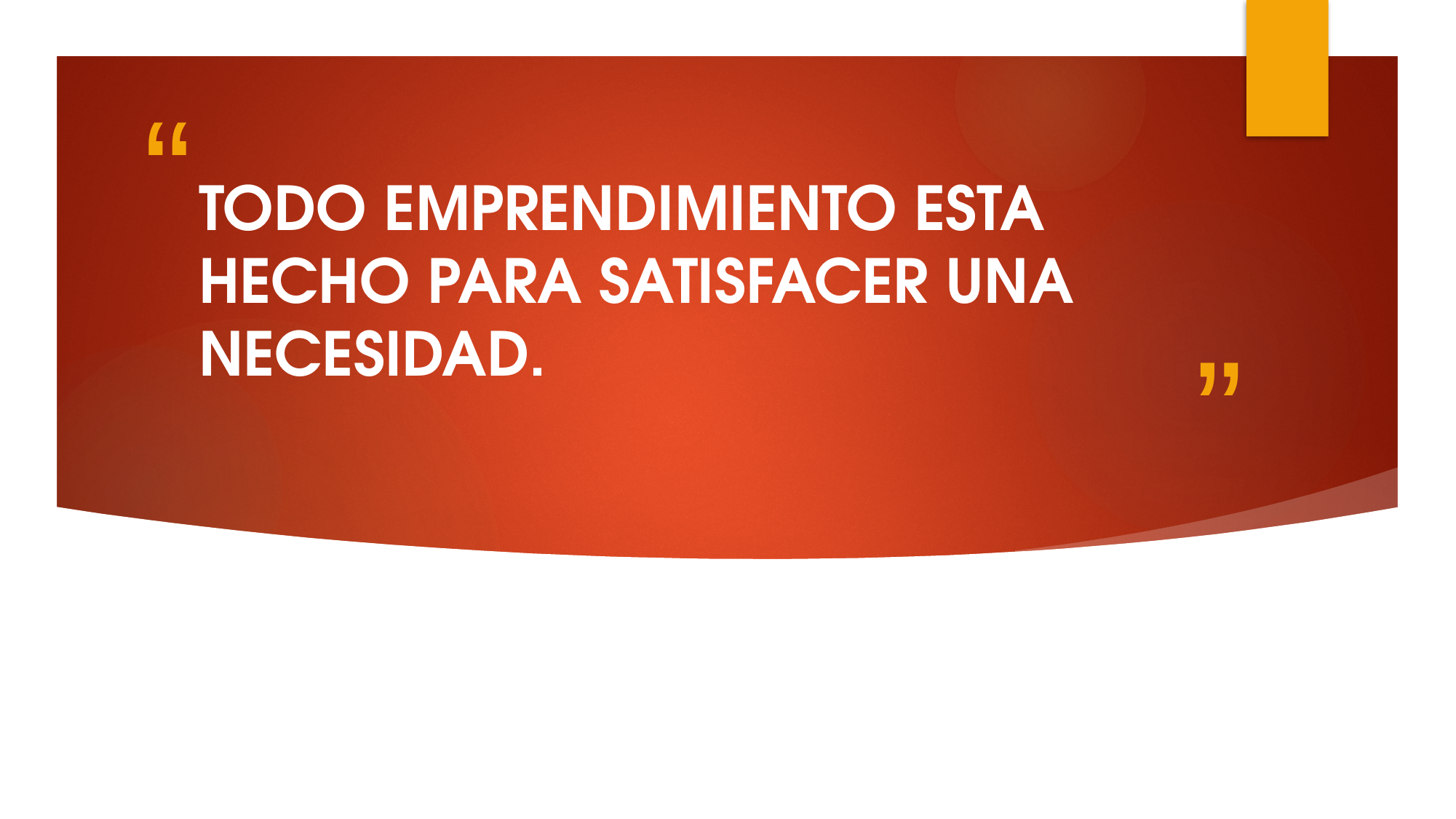

# TODO EMPRENDIMIENTO ESTA HECHO PARA SATISFACER UNA NECESIDAD.